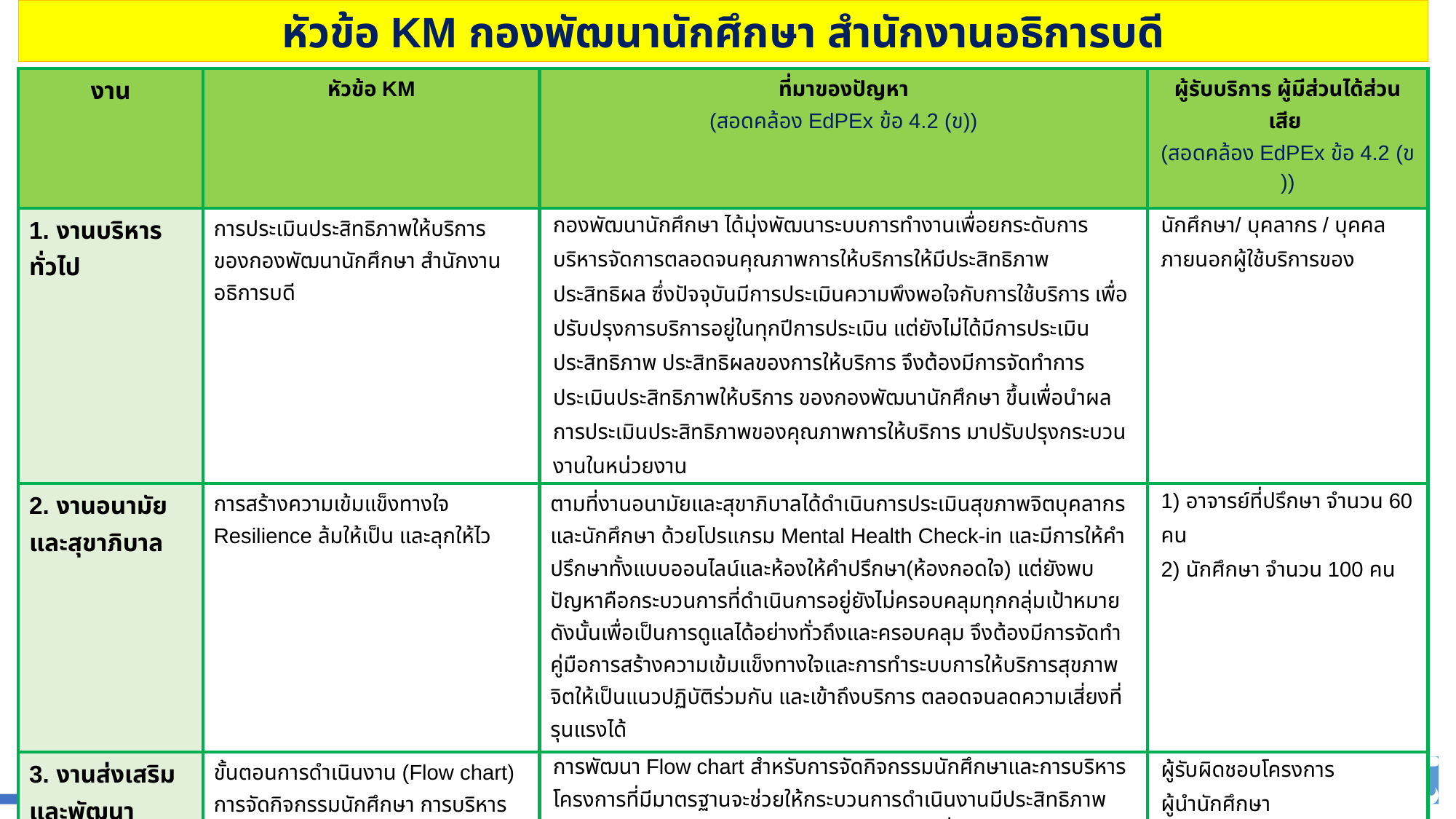

หัวข้อ KM กองพัฒนานักศึกษา สำนักงานอธิการบดี
| งาน | หัวข้อ KM | ที่มาของปัญหา (สอดคล้อง EdPEx ข้อ 4.2 (ข)) | ผู้รับบริการ ผู้มีส่วนได้ส่วนเสีย (สอดคล้อง EdPEx ข้อ 4.2 (ข)) |
| --- | --- | --- | --- |
| 1. งานบริหารทั่วไป | การประเมินประสิทธิภาพให้บริการ ของกองพัฒนานักศึกษา สำนักงานอธิการบดี | กองพัฒนานักศึกษา ได้มุ่งพัฒนาระบบการทำงานเพื่อยกระดับการบริหารจัดการตลอดจนคุณภาพการให้บริการให้มีประสิทธิภาพ ประสิทธิผล ซึ่งปัจจุบันมีการประเมินความพึงพอใจกับการใช้บริการ เพื่อปรับปรุงการบริการอยู่ในทุกปีการประเมิน แต่ยังไม่ได้มีการประเมินประสิทธิภาพ ประสิทธิผลของการให้บริการ จึงต้องมีการจัดทำการประเมินประสิทธิภาพให้บริการ ของกองพัฒนานักศึกษา ขึ้นเพื่อนำผลการประเมินประสิทธิภาพของคุณภาพการให้บริการ มาปรับปรุงกระบวนงานในหน่วยงาน | นักศึกษา/ บุคลากร / บุคคลภายนอกผู้ใช้บริการของ |
| 2. งานอนามัยและสุขาภิบาล | การสร้างความเข้มแข็งทางใจ Resilience ล้มให้เป็น และลุกให้ไว | ตามที่งานอนามัยและสุขาภิบาลได้ดำเนินการประเมินสุขภาพจิตบุคลากรและนักศึกษา ด้วยโปรแกรม Mental Health Check-in และมีการให้คำปรึกษาทั้งแบบออนไลน์และห้องให้คำปรึกษา(ห้องกอดใจ) แต่ยังพบปัญหาคือกระบวนการที่ดำเนินการอยู่ยังไม่ครอบคลุมทุกกลุ่มเป้าหมาย ดังนั้นเพื่อเป็นการดูแลได้อย่างทั่วถึงและครอบคลุม จึงต้องมีการจัดทำคู่มือการสร้างความเข้มแข็งทางใจและการทำระบบการให้บริการสุขภาพจิตให้เป็นแนวปฏิบัติร่วมกัน และเข้าถึงบริการ ตลอดจนลดความเสี่ยงที่รุนแรงได้ | 1) อาจารย์ที่ปรึกษา จำนวน 60 คน 2) นักศึกษา จำนวน 100 คน |
| 3. งานส่งเสริมและพัฒนากิจกรรมนักศึกษา | ขั้นตอนการดำเนินงาน (Flow chart) การจัดกิจกรรมนักศึกษา การบริหารโครงการ งบประมาณ และการรายงานผลโครงการตามวัตถุประสงค์และตัวชี้วัดความสำเร็จของโครงการ | การพัฒนา Flow chart สำหรับการจัดกิจกรรมนักศึกษาและการบริหารโครงการที่มีมาตรฐานจะช่วยให้กระบวนการดำเนินงานมีประสิทธิภาพ โปร่งใส และตรวจสอบได้ การบริหารงบประมาณที่เหมาะสมและการรายงานผลที่สอดคล้องกับตัวชี้วัดความสำเร็จจะช่วยให้โครงการสามารถตอบสนองต่อวัตถุประสงค์และพัฒนาอย่างต่อเนื่อง นอกจากนี้ การจัดการที่เป็นระบบตามแนวทาง EdPEx ข้อ 4.2 (ข) จะช่วยยกระดับคุณภาพของกิจกรรมนักศึกษาและเพิ่มประสิทธิภาพในการดำเนินงานขององค์กรโดยรวม | ผู้รับผิดชอบโครงการ ผู้นำนักศึกษา |